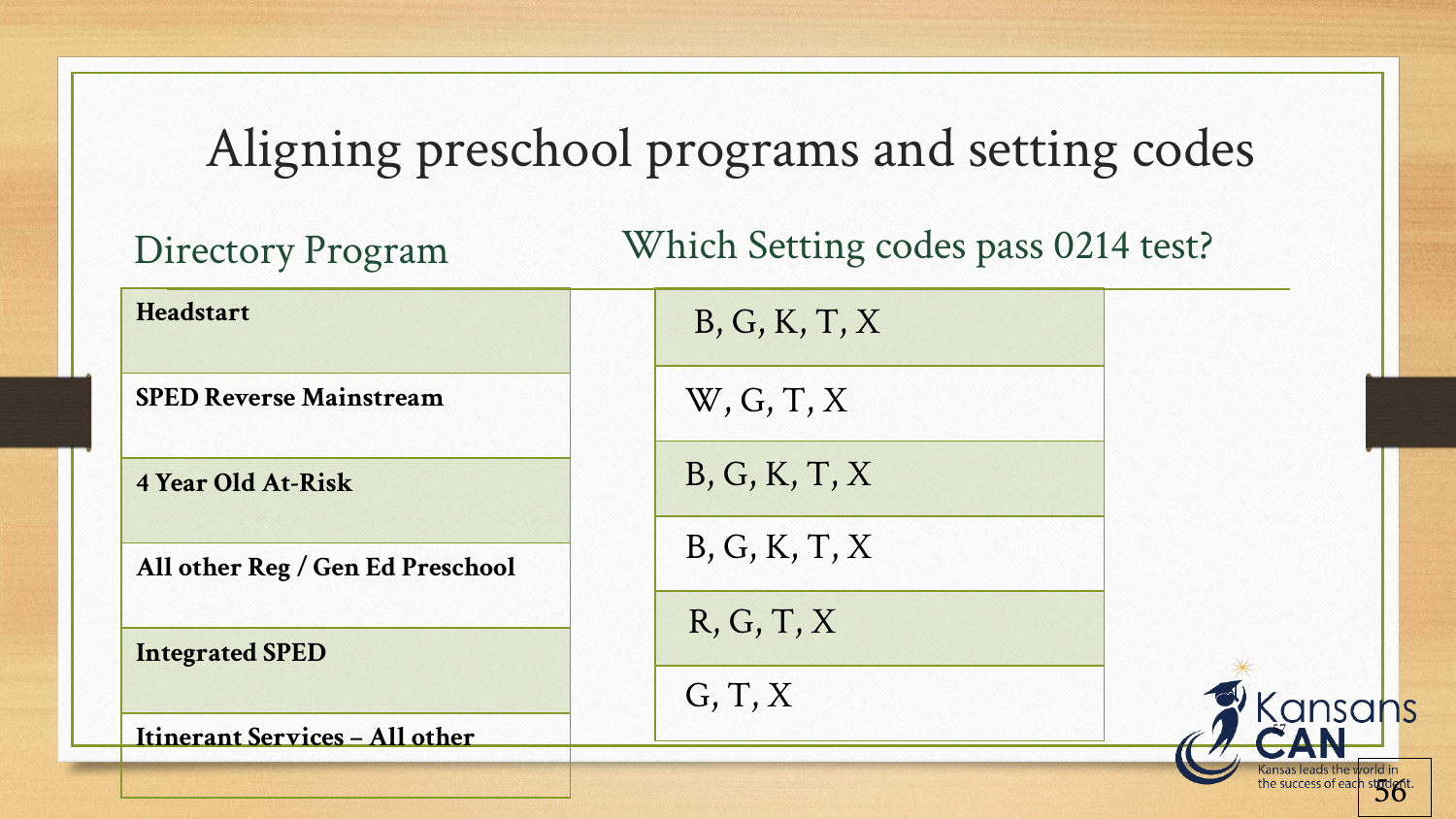

# Aligning preschool programs and setting codes
Which Setting codes pass 0214 test?
Directory Program
| Headstart |
| --- |
| SPED Reverse Mainstream |
| 4 Year Old At-Risk |
| All other Reg / Gen Ed Preschool |
| Integrated SPED |
| Itinerant Services – All other |
|  |
| --- |
|  |
|  |
|  |
|  |
|  |
B, G, K, T, X
W, G, T, X

B, G, K, T, X

B, G, K, T, X

R, G, T, X

G, T, X

57
56